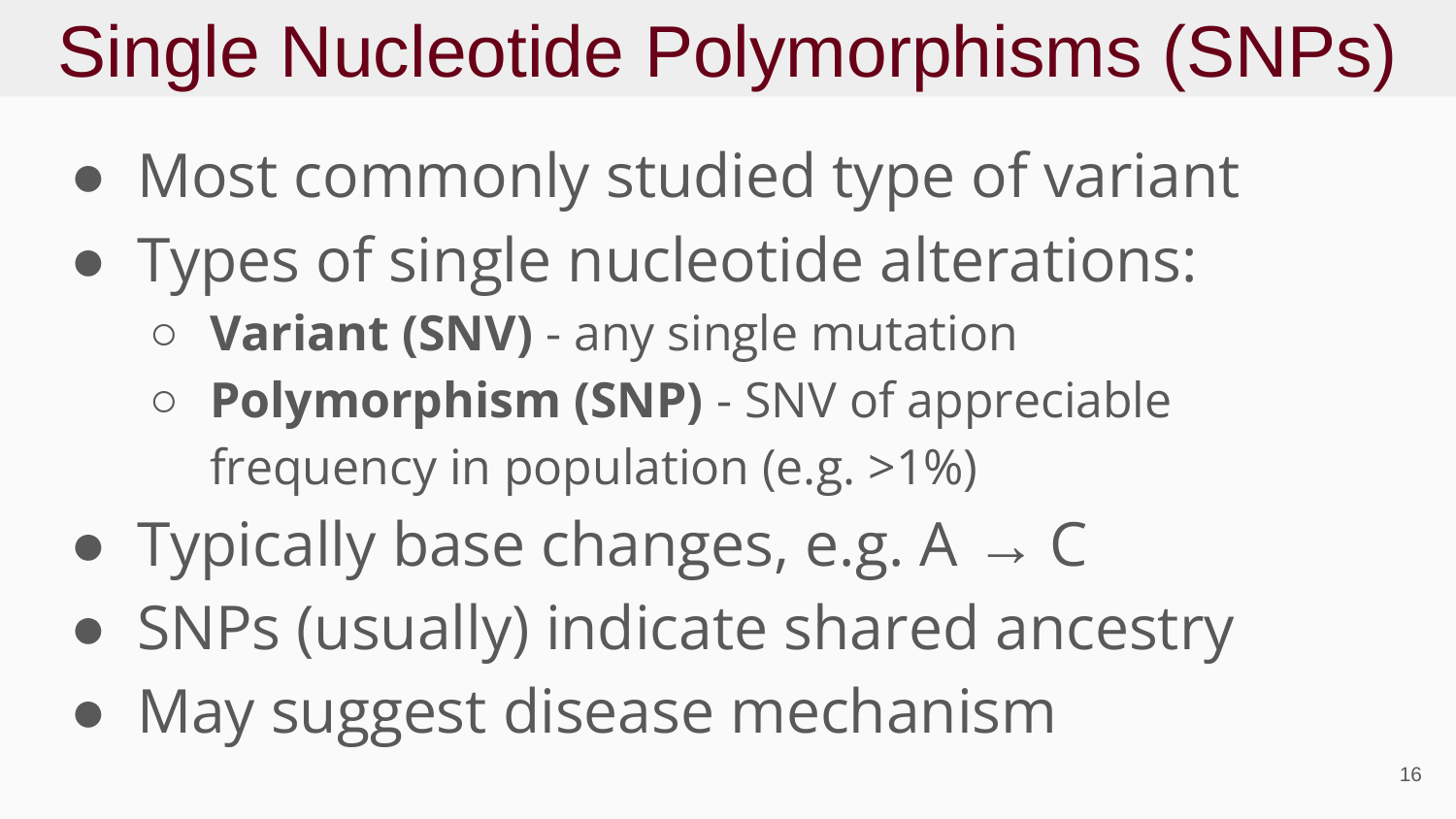

# Single Nucleotide Polymorphisms (SNPs)
Most commonly studied type of variant
Types of single nucleotide alterations:
Variant (SNV) - any single mutation
Polymorphism (SNP) - SNV of appreciable frequency in population (e.g. >1%)
Typically base changes, e.g. A → C
SNPs (usually) indicate shared ancestry
May suggest disease mechanism
16